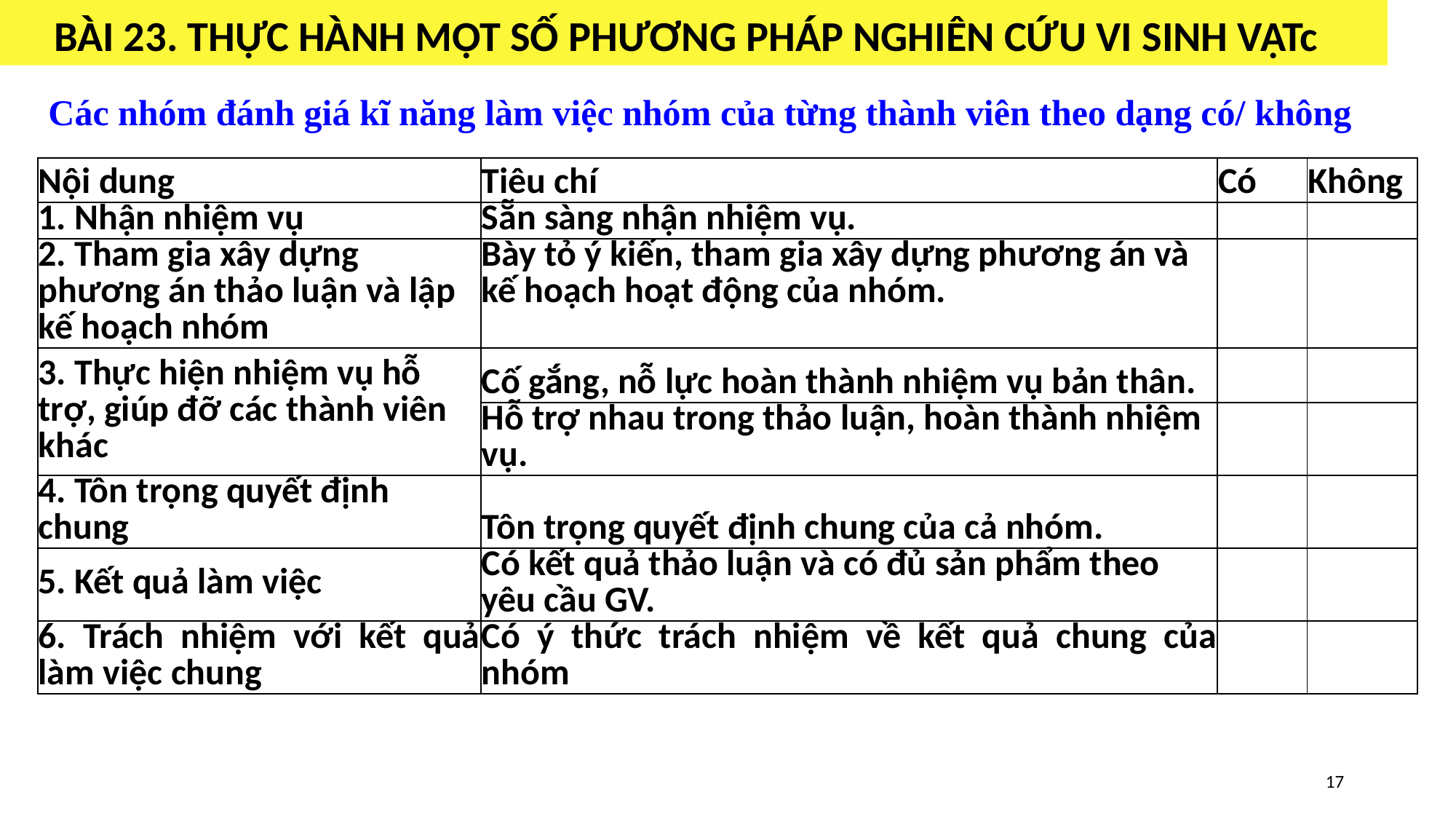

BÀI 23. THỰC HÀNH MỘT SỐ PHƯƠNG PHÁP NGHIÊN CỨU VI SINH VẬTc
Các nhóm đánh giá kĩ năng làm việc nhóm của từng thành viên theo dạng có/ không
| Nội dung | Tiêu chí | Có | Không |
| --- | --- | --- | --- |
| 1. Nhận nhiệm vụ | Sẵn sàng nhận nhiệm vụ. |  |  |
| 2. Tham gia xây dựng phương án thảo luận và lập kế hoạch nhóm | Bày tỏ ý kiến, tham gia xây dựng phương án và kế hoạch hoạt động của nhóm. |  |  |
| 3. Thực hiện nhiệm vụ hỗ trợ, giúp đỡ các thành viên khác | Cố gắng, nỗ lực hoàn thành nhiệm vụ bản thân. |  |  |
|  | Hỗ trợ nhau trong thảo luận, hoàn thành nhiệm vụ. |  |  |
| 4. Tôn trọng quyết định chung | Tôn trọng quyết định chung của cả nhóm. |  |  |
| 5. Kết quả làm việc | Có kết quả thảo luận và có đủ sản phẩm theo yêu cầu GV. |  |  |
| 6. Trách nhiệm với kết quả làm việc chung | Có ý thức trách nhiệm về kết quả chung của nhóm |  |  |
17